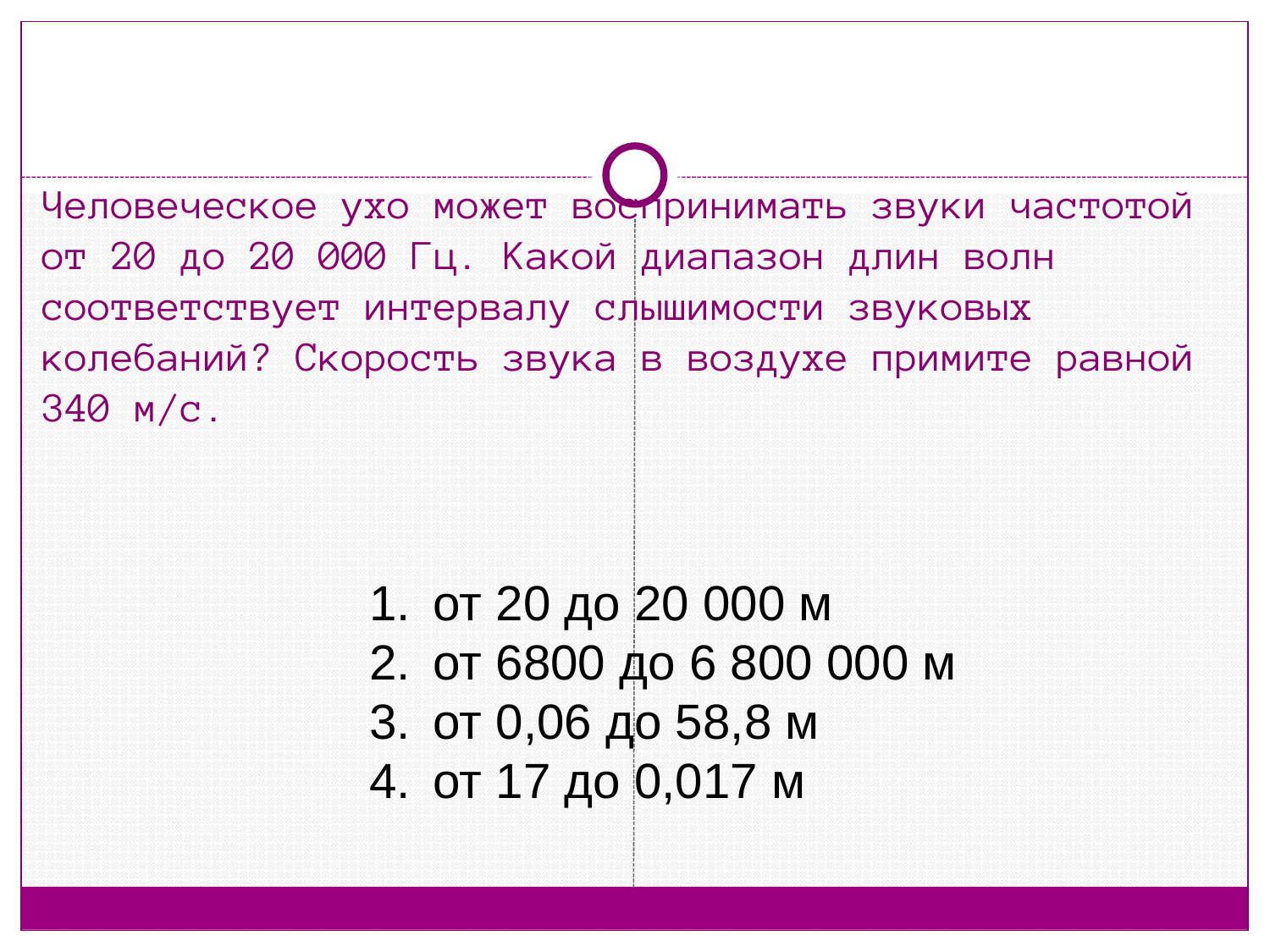

# Человеческое ухо может воспринимать звуки частотой от 20 до 20 000 Гц. Какой диапазон длин волн соответствует интервалу слышимости звуковых колебаний? Скорость звука в воздухе примите равной 340 м/с.
от 20 до 20 000 м
от 6800 до 6 800 000 м
от 0,06 до 58,8 м
от 17 до 0,017 м